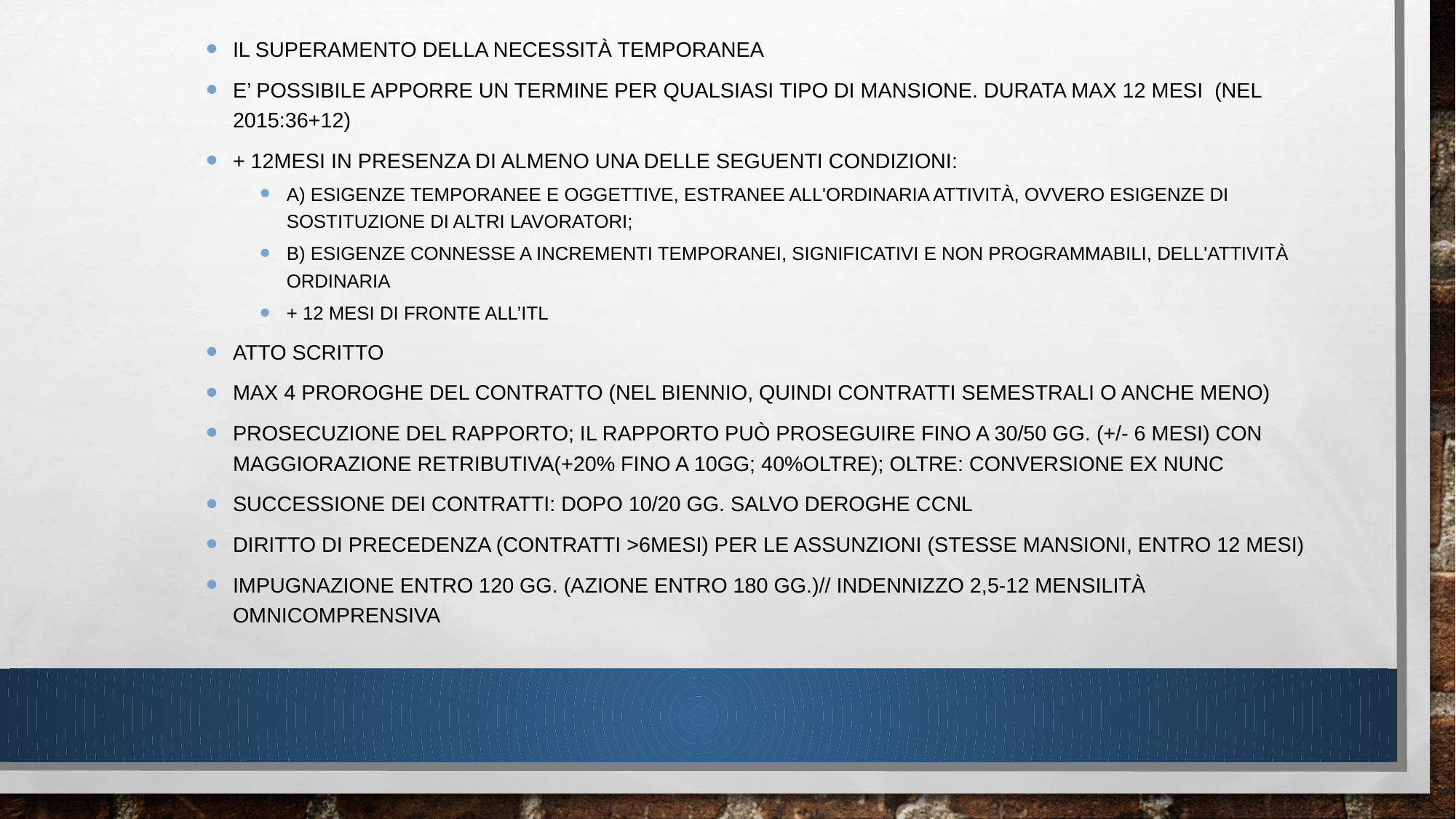

Il superamento della necessità temporanea
E’ possibile apporre un termine per qualsiasi tipo di mansione. Durata max 12 mesi  (nel 2015:36+12)
+ 12mesi in presenza di almeno una delle seguenti condizioni:
a) esigenze temporanee e oggettive, estranee all'ordinaria attività, ovvero esigenze di sostituzione di altri lavoratori;
b) esigenze connesse a incrementi temporanei, significativi e non programmabili, dell'attività ordinaria
+ 12 mesi di fronte all’ITL
Atto scritto
Max 4 proroghe del contratto (nel biennio, quindi contratti semestrali o anche meno)
Prosecuzione del rapporto; il rapporto può proseguire fino a 30/50 gg. (+/- 6 mesi) con maggiorazione retributiva(+20% fino a 10gg; 40%oltre); oltre: conversione ex nunc
Successione dei contratti: dopo 10/20 gg. salvo deroghe CCNL
Diritto di precedenza (contratti >6mesi) per le assunzioni (stesse mansioni, entro 12 mesi)
Impugnazione entro 120 gg. (azione entro 180 gg.)// indennizzo 2,5-12 mensilità omnicomprensiva